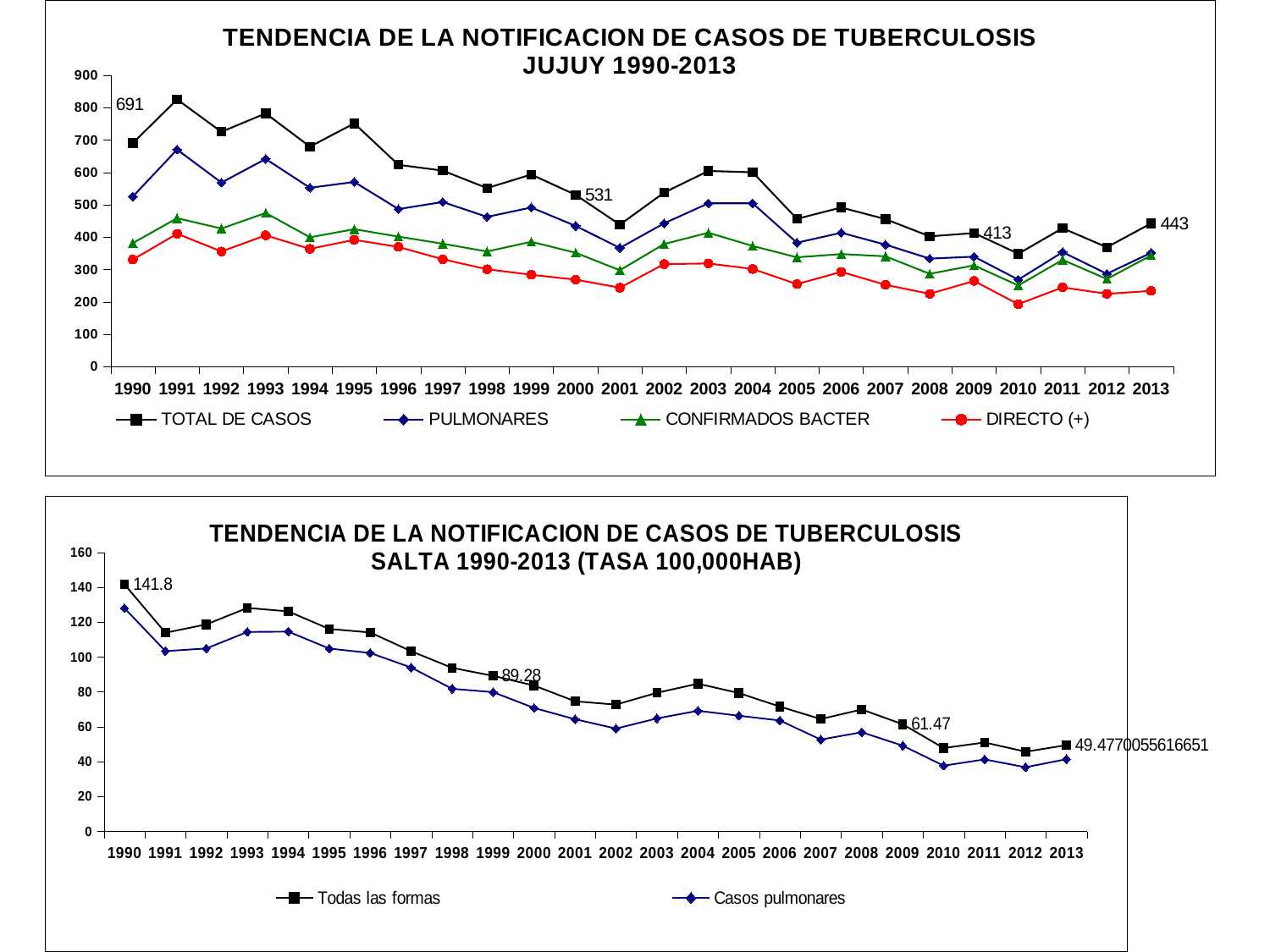

### Chart: TENDENCIA DE LA NOTIFICACION DE CASOS DE TUBERCULOSIS
JUJUY 1990-2013

| Category | TOTAL DE CASOS | PULMONARES | CONFIRMADOS BACTER | DIRECTO (+) |
|---|---|---|---|---|
| 1990 | 691.0 | 526.0 | 382.0 | 331.0 |
| 1991 | 826.0 | 671.0 | 459.0 | 411.0 |
| 1992 | 726.0 | 569.0 | 427.0 | 356.0 |
| 1993 | 783.0 | 642.0 | 475.0 | 406.0 |
| 1994 | 680.0 | 553.0 | 400.0 | 364.0 |
| 1995 | 752.0 | 571.0 | 425.0 | 392.0 |
| 1996 | 624.0 | 487.0 | 402.0 | 370.0 |
| 1997 | 606.0 | 509.0 | 380.0 | 332.0 |
| 1998 | 552.0 | 463.0 | 356.0 | 301.0 |
| 1999 | 594.0 | 492.0 | 386.0 | 284.0 |
| 2000 | 531.0 | 435.0 | 352.0 | 269.0 |
| 2001 | 439.0 | 367.0 | 298.0 | 244.0 |
| 2002 | 538.0 | 443.0 | 379.0 | 317.0 |
| 2003 | 605.0 | 505.0 | 414.0 | 319.0 |
| 2004 | 601.0 | 505.0 | 373.0 | 302.0 |
| 2005 | 457.0 | 383.0 | 338.0 | 255.0 |
| 2006 | 492.0 | 414.0 | 348.0 | 293.0 |
| 2007 | 456.0 | 377.0 | 341.0 | 253.0 |
| 2008 | 403.0 | 334.0 | 287.0 | 225.0 |
| 2009 | 413.0 | 340.0 | 313.0 | 265.0 |
| 2010 | 349.0 | 269.0 | 251.0 | 193.0 |
| 2011 | 428.0 | 354.0 | 330.0 | 245.0 |
| 2012 | 369.0 | 287.0 | 271.0 | 225.0 |
| 2013 | 443.0 | 352.0 | 344.0 | 234.0 |

### Chart: TENDENCIA DE LA NOTIFICACION DE CASOS DE TUBERCULOSIS
SALTA 1990-2013 (TASA 100,000HAB)

| Category | Todas las formas | Casos pulmonares |
|---|---|---|
| 1990 | 141.8 | 128.1 |
| 1991 | 113.95 | 103.45 |
| 1992 | 118.8 | 104.95 |
| 1993 | 128.22 | 114.43 |
| 1994 | 126.25 | 114.64999999999999 |
| 1995 | 116.16999999999999 | 104.9 |
| 1996 | 114.19 | 102.39 |
| 1997 | 103.4 | 94.01 |
| 1998 | 93.86 | 81.83 |
| 1999 | 89.28 | 79.91000000000003 |
| 2000 | 83.66999999999999 | 70.83 |
| 2001 | 74.64999999999999 | 64.38 |
| 2002 | 72.74 | 59.0 |
| 2003 | 79.52 | 64.83 |
| 2004 | 84.75 | 69.23 |
| 2005 | 79.38 | 66.38 |
| 2006 | 71.61999999999999 | 63.67 |
| 2007 | 64.46 | 52.67 |
| 2008 | 69.96 | 56.9 |
| 2009 | 61.47 | 49.19000000000001 |
| 2010 | 47.82 | 37.72000000000001 |
| 2011 | 51.02 | 41.33 |
| 2012 | 45.73000000000001 | 36.809999999999995 |
| 2013 | 49.47700556166512 | 41.4557334478801 |